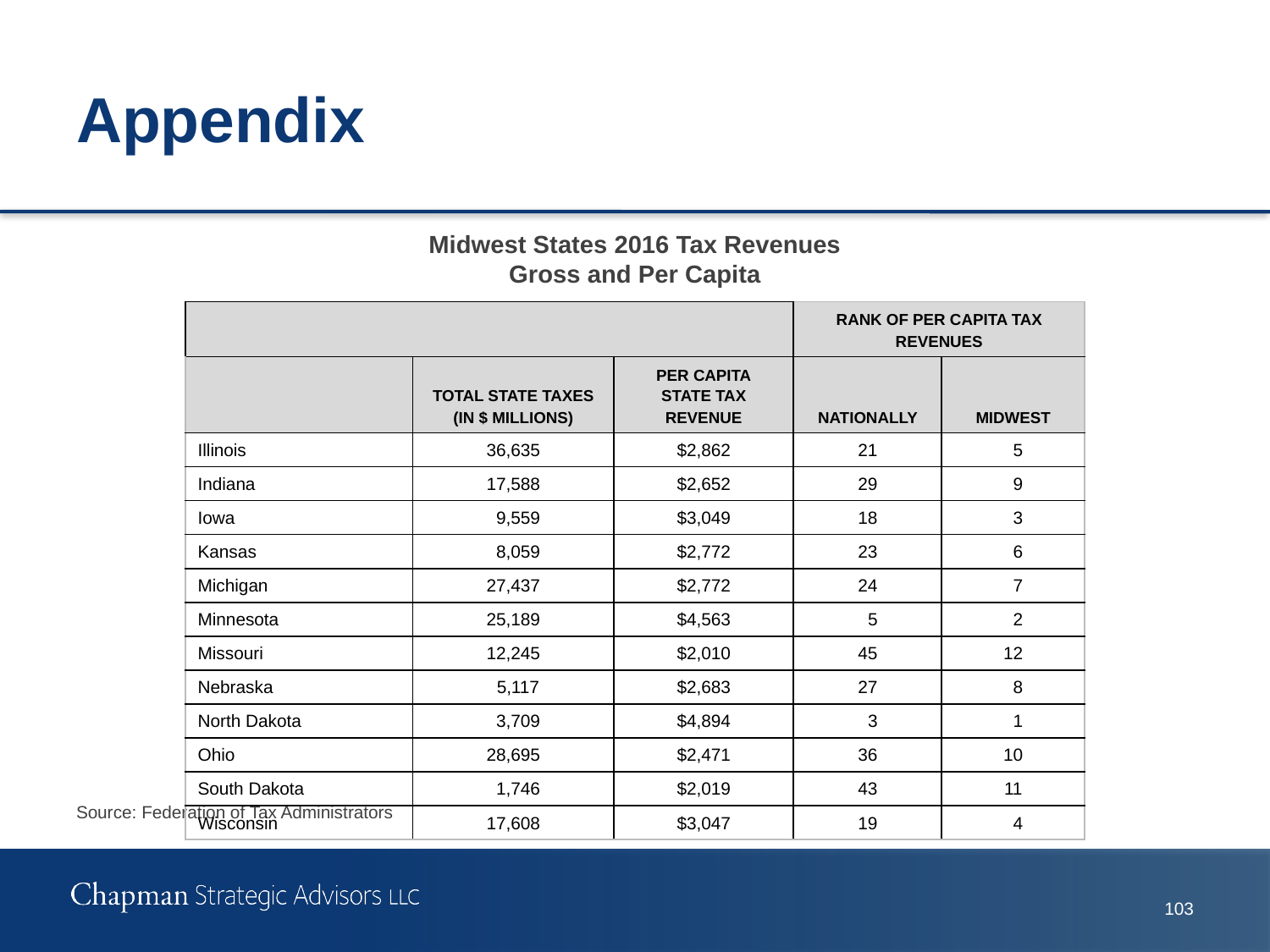

# Appendix
Midwest States 2016 Tax Revenues
Gross and Per Capita

Source: Federation of Tax Administrators
|  |  |  | Rank of Per Capita Tax Revenues |  |
| --- | --- | --- | --- | --- |
|  | Total State Taxes (In $ Millions) | Per Capita State Tax Revenue | Nationally | Midwest |
| Illinois | 36,635 | $2,862 | 21 | 5 |
| Indiana | 17,588 | $2,652 | 29 | 9 |
| Iowa | 9,559 | $3,049 | 18 | 3 |
| Kansas | 8,059 | $2,772 | 23 | 6 |
| Michigan | 27,437 | $2,772 | 24 | 7 |
| Minnesota | 25,189 | $4,563 | 5 | 2 |
| Missouri | 12,245 | $2,010 | 45 | 12 |
| Nebraska | 5,117 | $2,683 | 27 | 8 |
| North Dakota | 3,709 | $4,894 | 3 | 1 |
| Ohio | 28,695 | $2,471 | 36 | 10 |
| South Dakota | 1,746 | $2,019 | 43 | 11 |
| Wisconsin | 17,608 | $3,047 | 19 | 4 |
103